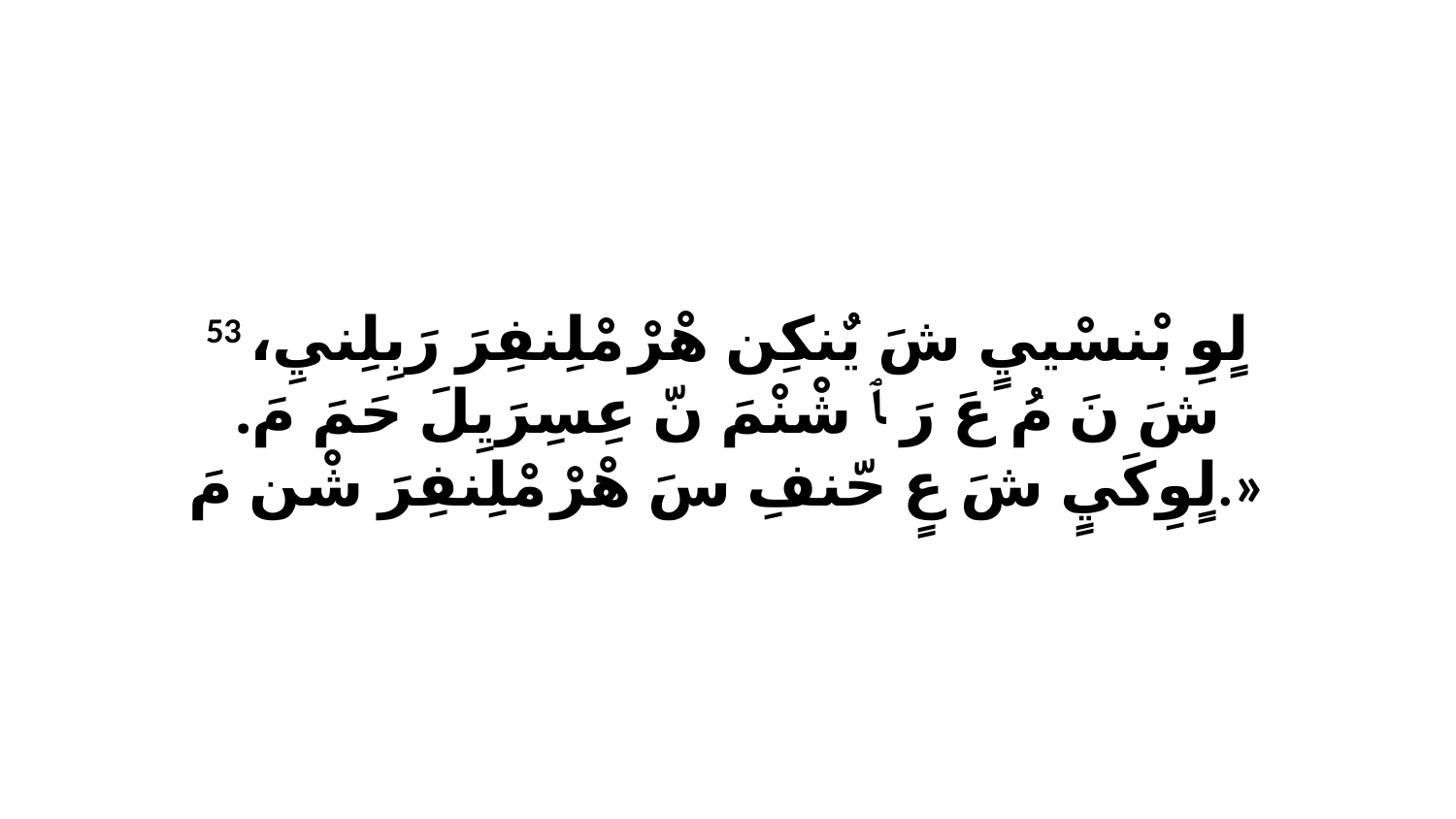

53 لٍوِ بْنسْييٍ شَ يٌنكِن هْرْ مْلِنفِرَ رَبِلِنيِ، شَ نَ مُ عَ رَ ﭑ شْنْمَ نّ عِسِرَيِلَ حَمَ مَ. لٍوِكَيٍ شَ عٍ حّنفِ سَ هْرْ مْلِنفِرَ شْن مَ.»